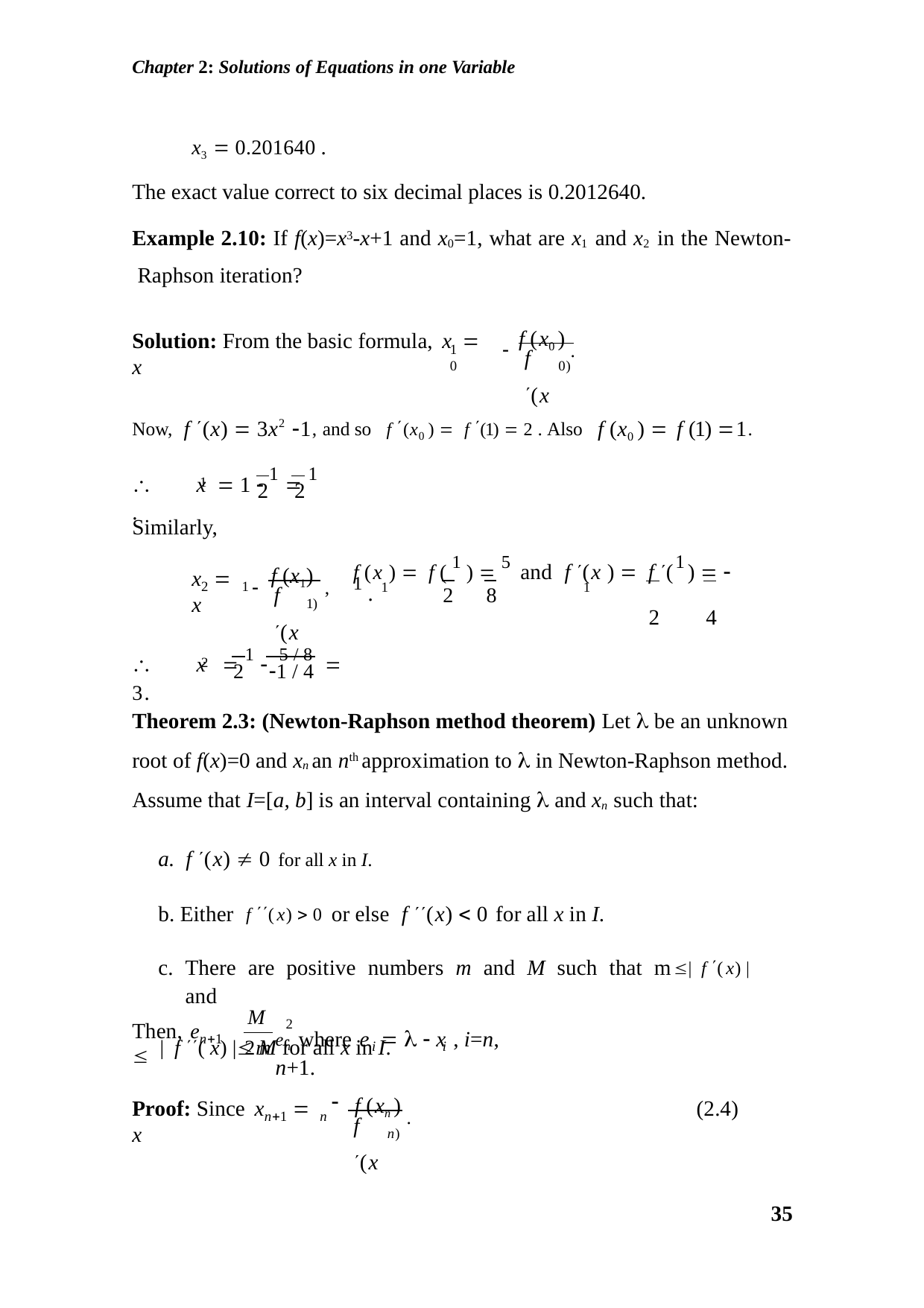

Chapter 2: Solutions of Equations in one Variable

x3  = 0.201640 .
The exact value correct to six decimal places is 0.2012640.
Example 2.10: If f(x)=x3-x+1 and x0=1, what are x1 and x2 in the Newton-  Raphson iteration?
−  f (x0 ) .
Solution: From the basic formula, x = x
1	0
f ′(x

0)
Now,  f ′(x) = 3x2 −1, and so f ′(x0 ) = f ′(1) = 2 . Also f (x0 ) = f (1) =1.
∴	x  = 1 − 1 = 1 .
1
2	2

Similarly,
− f (x1)  ,
x = x
f (x ) =  f ( 1 ) = 5  and  f ′(x ) =  f ′(1) = − 1 .
2	4
2	1
1	1
f ′(x
2	8

1)
∴	x   = 1 −  5 / 8  = 3.
2
2	−1 / 4

Theorem 2.3: (Newton-Raphson method theorem) Let λ be an unknown  root of f(x)=0 and xn an nth approximation to λ in Newton-Raphson method.  Assume that I=[a, b] is an interval containing λ and xn such that:
f ′(x) ≠ 0 for all x in I.
Either  f ′′(x) > 0  or else  f ′′(x) < 0 for all x in I.
There  are  positive  numbers  m  and  M  such  that  m≤|  f ′(x) |   and
|  f ′′( x) |≤ M for all x in I.
M
2m
2
e   where e  = λ − x , i=n, n+1.
Then, e	≤
n+1
n	i	i

f (xn ) .
Proof: Since x	= x
(2.4)
n+1	n
f ′(x

n)
35